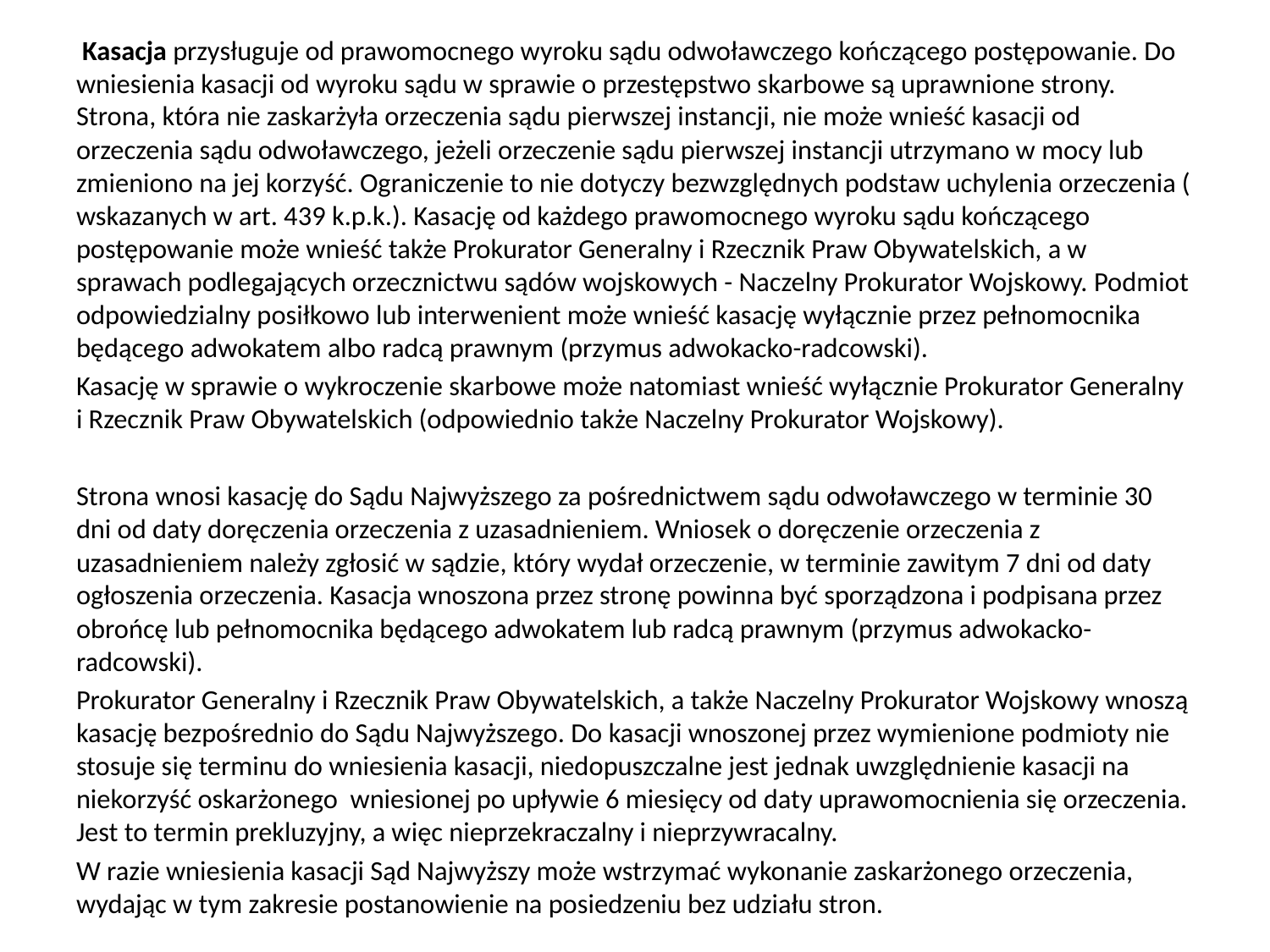

Kasacja przysługuje od prawomocnego wyroku sądu odwoławczego kończącego postępowanie. Do wniesienia kasacji od wyroku sądu w sprawie o przestępstwo skarbowe są uprawnione strony. Strona, która nie zaskarżyła orzeczenia sądu pierwszej instancji, nie może wnieść kasacji od orzeczenia sądu odwoławczego, jeżeli orzeczenie sądu pierwszej instancji utrzymano w mocy lub zmieniono na jej korzyść. Ograniczenie to nie dotyczy bezwzględnych podstaw uchylenia orzeczenia ( wskazanych w art. 439 k.p.k.). Kasację od każdego prawomocnego wyroku sądu kończącego postępowanie może wnieść także Prokurator Generalny i Rzecznik Praw Obywatelskich, a w sprawach podlegających orzecznictwu sądów wojskowych - Naczelny Prokurator Wojskowy. Podmiot odpowiedzialny posiłkowo lub interwenient może wnieść kasację wyłącznie przez pełnomocnika będącego adwokatem albo radcą prawnym (przymus adwokacko-radcowski).
Kasację w sprawie o wykroczenie skarbowe może natomiast wnieść wyłącznie Prokurator Generalny i Rzecznik Praw Obywatelskich (odpowiednio także Naczelny Prokurator Wojskowy).

Strona wnosi kasację do Sądu Najwyższego za pośrednictwem sądu odwoławczego w terminie 30 dni od daty doręczenia orzeczenia z uzasadnieniem. Wniosek o doręczenie orzeczenia z uzasadnieniem należy zgłosić w sądzie, który wydał orzeczenie, w terminie zawitym 7 dni od daty ogłoszenia orzeczenia. Kasacja wnoszona przez stronę powinna być sporządzona i podpisana przez obrońcę lub pełnomocnika będącego adwokatem lub radcą prawnym (przymus adwokacko-radcowski).
Prokurator Generalny i Rzecznik Praw Obywatelskich, a także Naczelny Prokurator Wojskowy wnoszą kasację bezpośrednio do Sądu Najwyższego. Do kasacji wnoszonej przez wymienione podmioty nie stosuje się terminu do wniesienia kasacji, niedopuszczalne jest jednak uwzględnienie kasacji na niekorzyść oskarżonego  wniesionej po upływie 6 miesięcy od daty uprawomocnienia się orzeczenia. Jest to termin prekluzyjny, a więc nieprzekraczalny i nieprzywracalny.
W razie wniesienia kasacji Sąd Najwyższy może wstrzymać wykonanie zaskarżonego orzeczenia, wydając w tym zakresie postanowienie na posiedzeniu bez udziału stron.